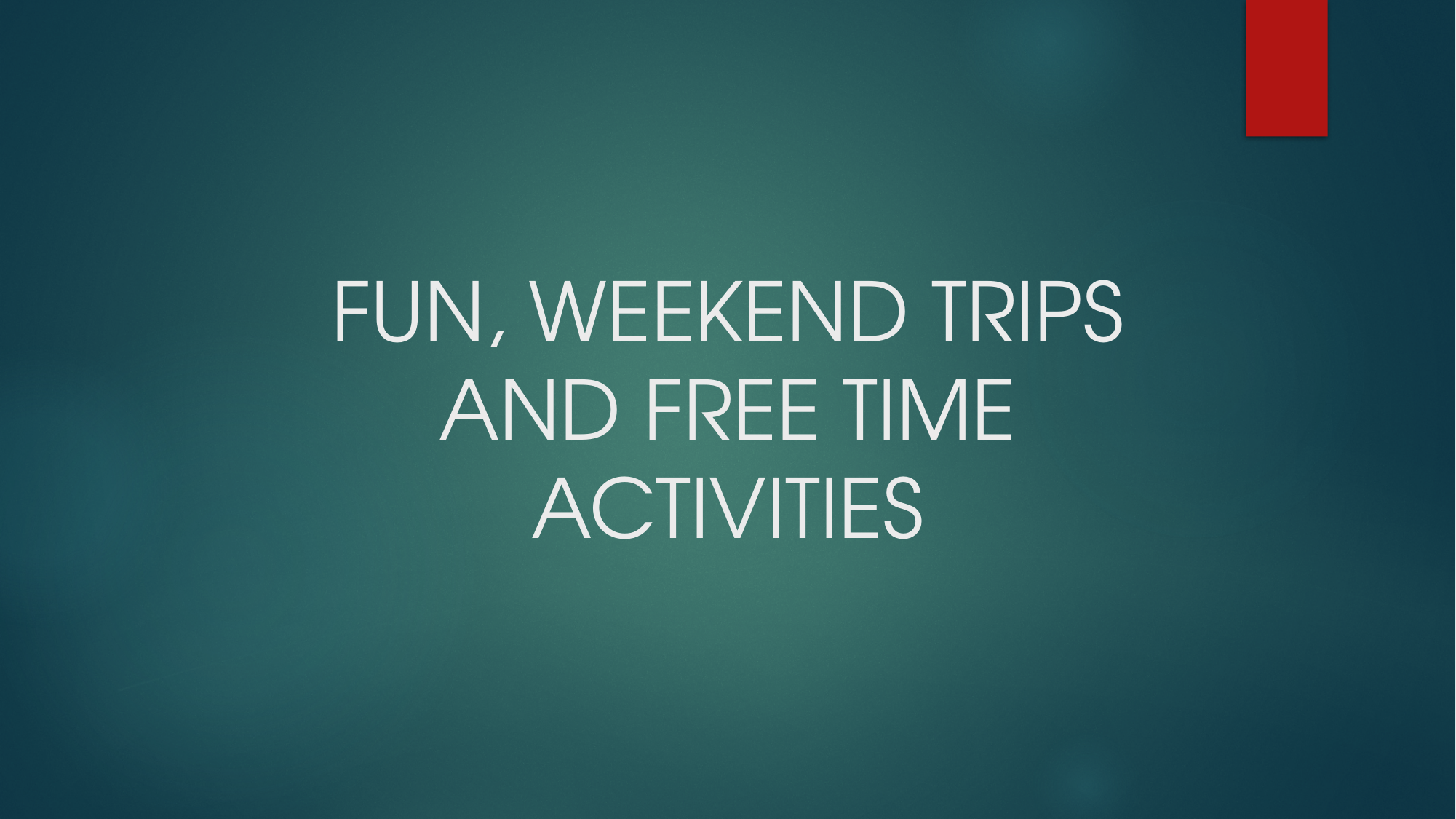

# FUN, WEEKEND TRIPS AND FREE TIME ACTIVITIES